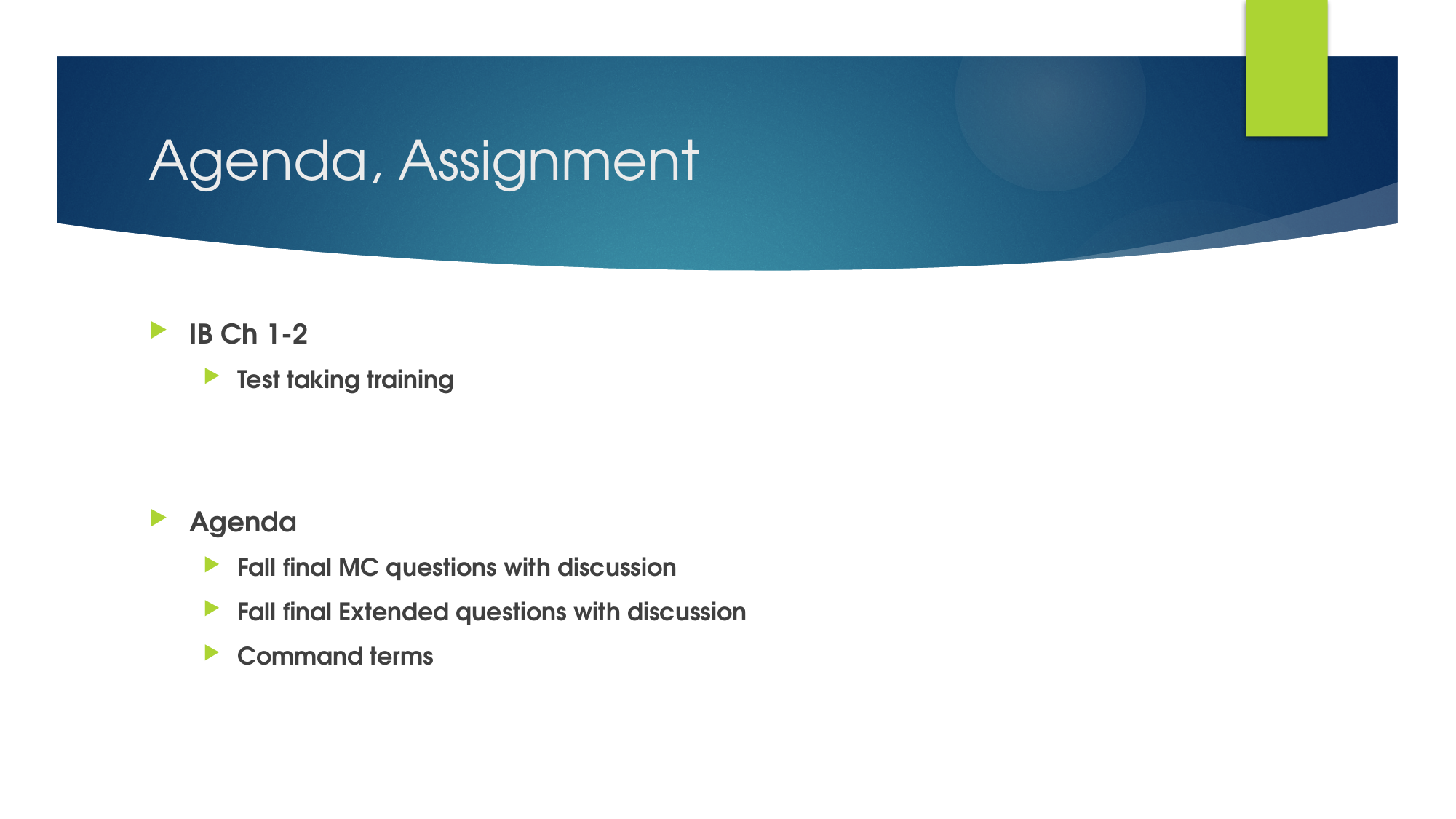

# Agenda, Assignment
IB Ch 1-2
Test taking training

Agenda
Fall final MC questions with discussion
Fall final Extended questions with discussion
Command terms